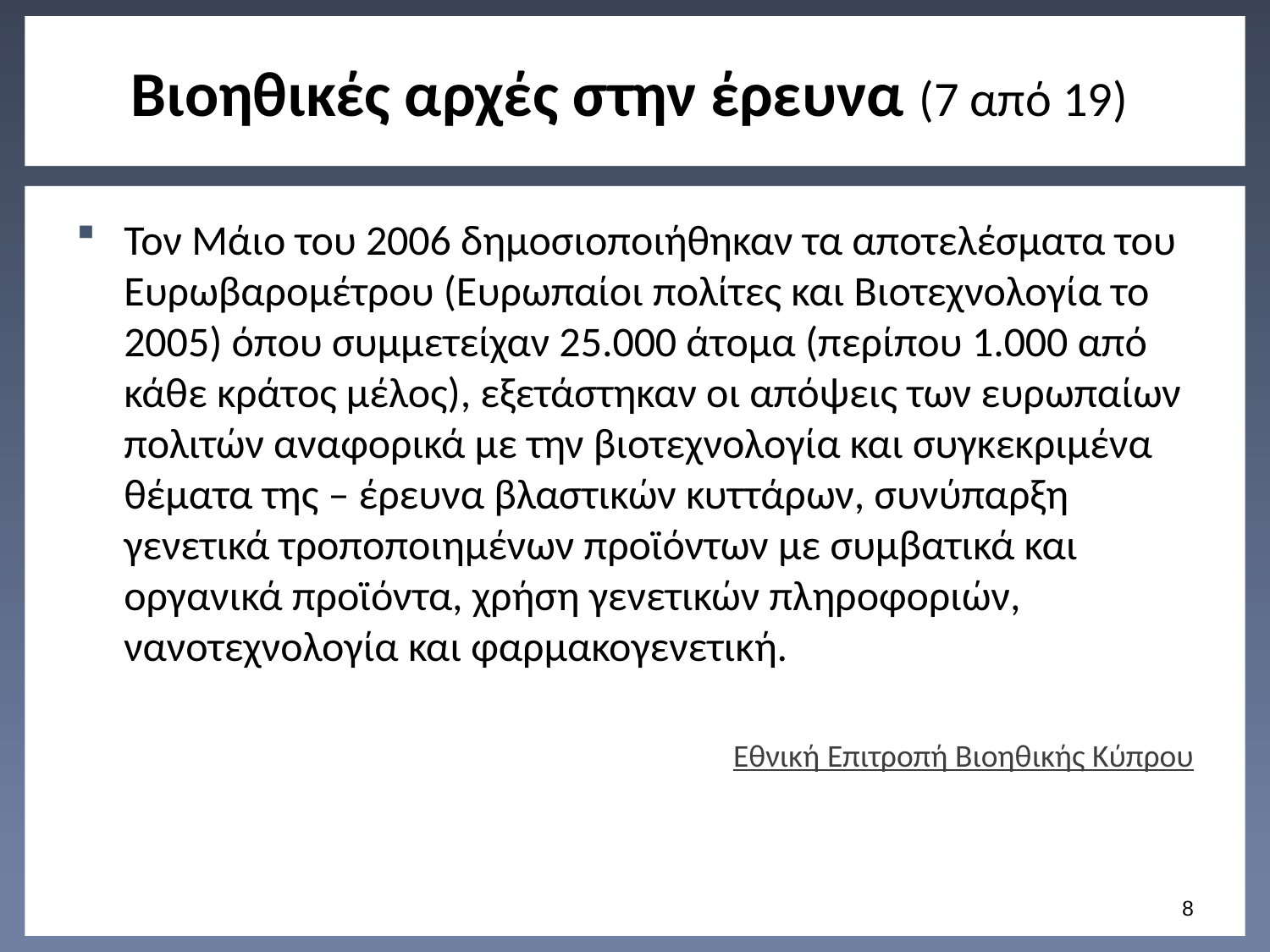

# Βιοηθικές αρχές στην έρευνα (7 από 19)
Τον Μάιο του 2006 δηµοσιοποιήθηκαν τα αποτελέσµατα του Ευρωβαροµέτρου (Ευρωπαίοι πολίτες και Βιοτεχνολογία το 2005) όπου συµµετείχαν 25.000 άτοµα (περίπου 1.000 από κάθε κράτος µέλος), εξετάστηκαν οι απόψεις των ευρωπαίων πολιτών αναφορικά µε την βιοτεχνολογία και συγκεκριµένα θέµατα της – έρευνα βλαστικών κυττάρων, συνύπαρξη γενετικά τροποποιηµένων προϊόντων µε συµβατικά και οργανικά προϊόντα, χρήση γενετικών πληροφοριών, νανοτεχνολογία και φαρµακογενετική.

Εθνική Επιτροπή Βιοηθικής Κύπρου

8